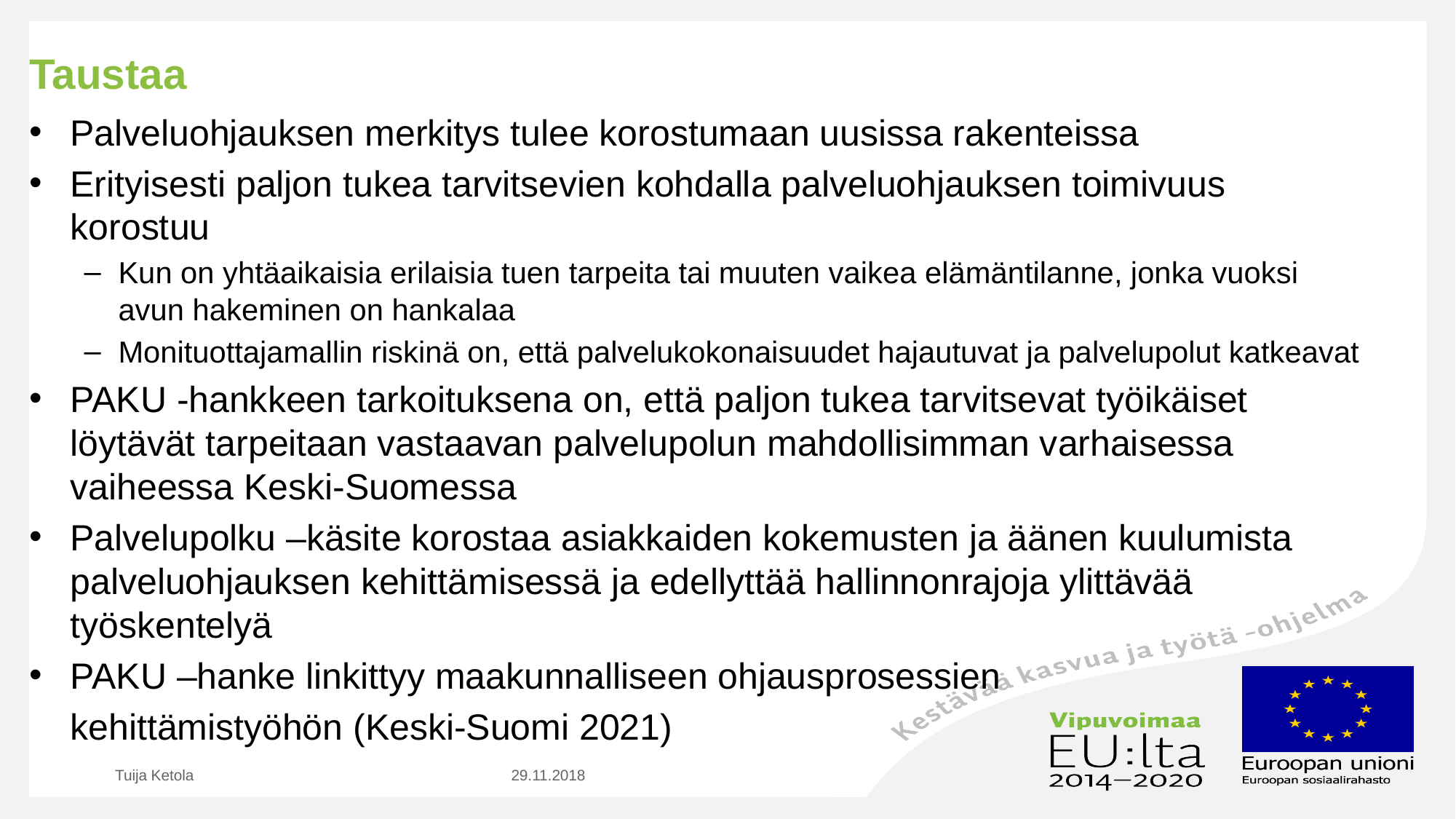

# Taustaa
Palveluohjauksen merkitys tulee korostumaan uusissa rakenteissa
Erityisesti paljon tukea tarvitsevien kohdalla palveluohjauksen toimivuus korostuu
Kun on yhtäaikaisia erilaisia tuen tarpeita tai muuten vaikea elämäntilanne, jonka vuoksi avun hakeminen on hankalaa
Monituottajamallin riskinä on, että palvelukokonaisuudet hajautuvat ja palvelupolut katkeavat
PAKU -hankkeen tarkoituksena on, että paljon tukea tarvitsevat työikäiset löytävät tarpeitaan vastaavan palvelupolun mahdollisimman varhaisessa vaiheessa Keski-Suomessa
Palvelupolku –käsite korostaa asiakkaiden kokemusten ja äänen kuulumista palveluohjauksen kehittämisessä ja edellyttää hallinnonrajoja ylittävää työskentelyä
PAKU –hanke linkittyy maakunnalliseen ohjausprosessien
    kehittämistyöhön (Keski-Suomi 2021)
Tuija Ketola
29.11.2018